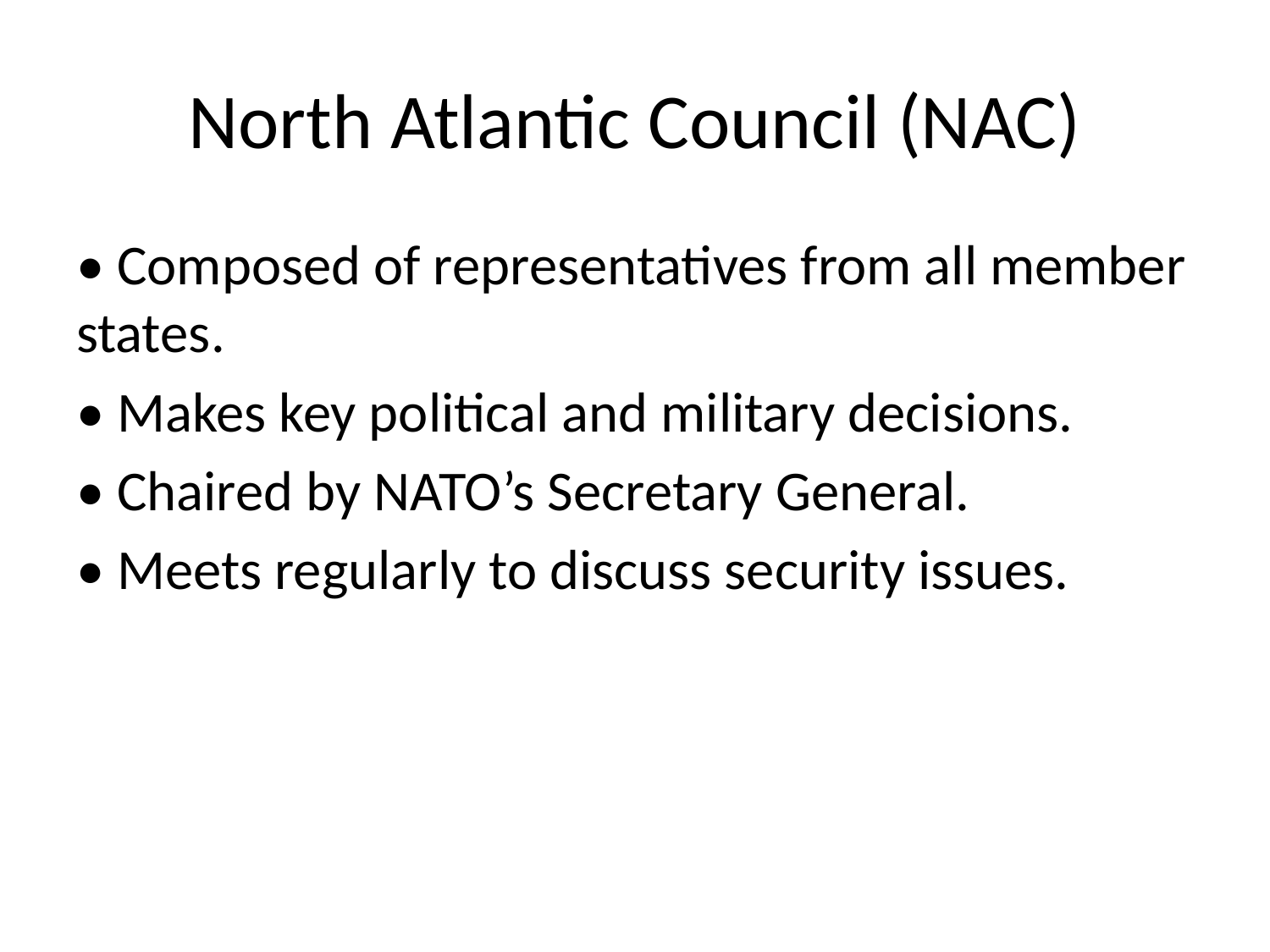

# North Atlantic Council (NAC)
• Composed of representatives from all member states.
• Makes key political and military decisions.
• Chaired by NATO’s Secretary General.
• Meets regularly to discuss security issues.